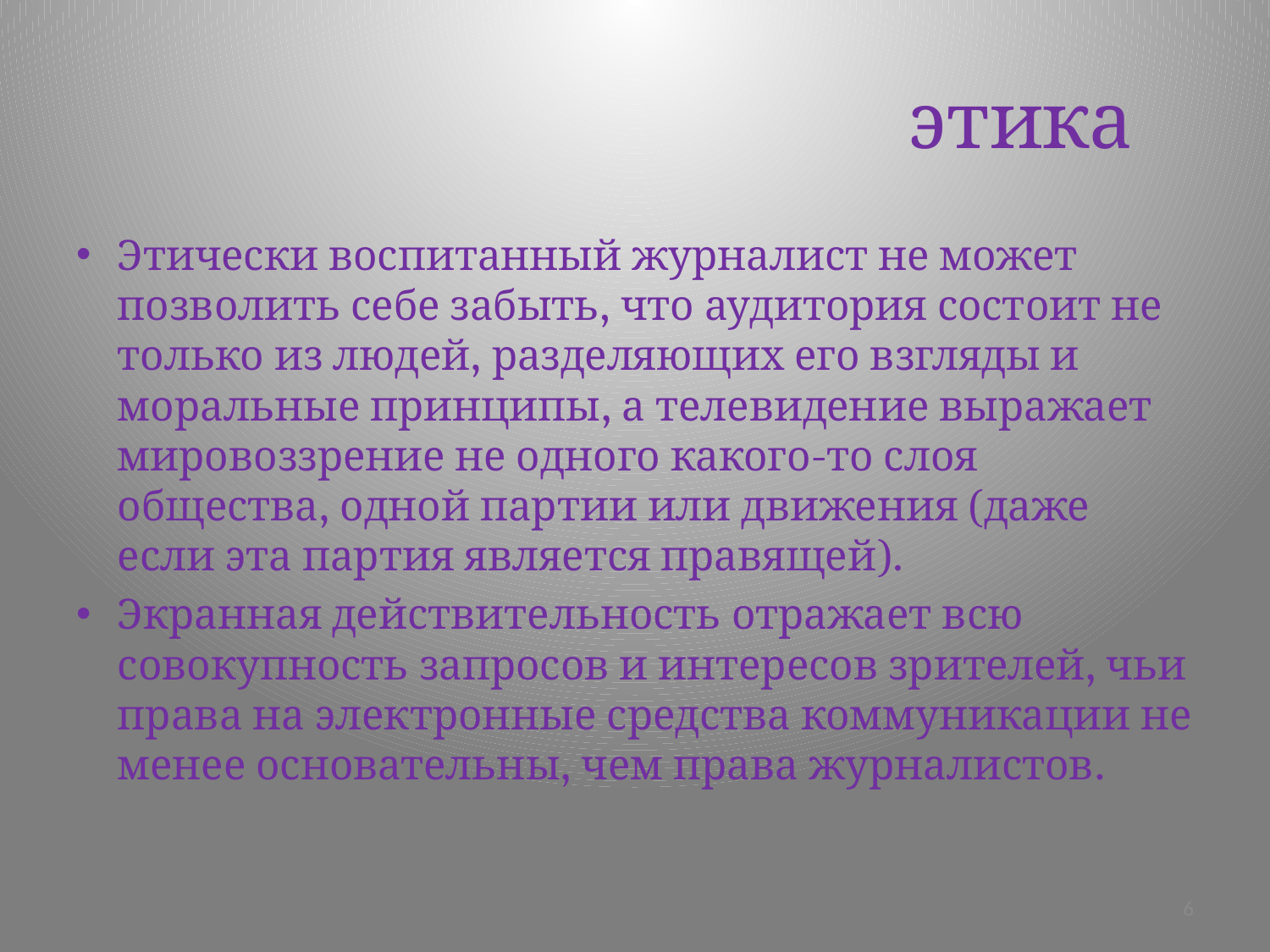

# этика
Этически воспитанный журналист не может позволить себе забыть, что аудитория состоит не только из людей, разделяющих его взгляды и моральные принципы, а телевидение выражает мировоззрение не одного какого-то слоя общества, одной партии или движения (даже если эта партия является правящей).
Экранная действительность отражает всю совокупность запросов и интересов зрителей, чьи права на электронные средства коммуникации не менее основательны, чем права журналистов.

6